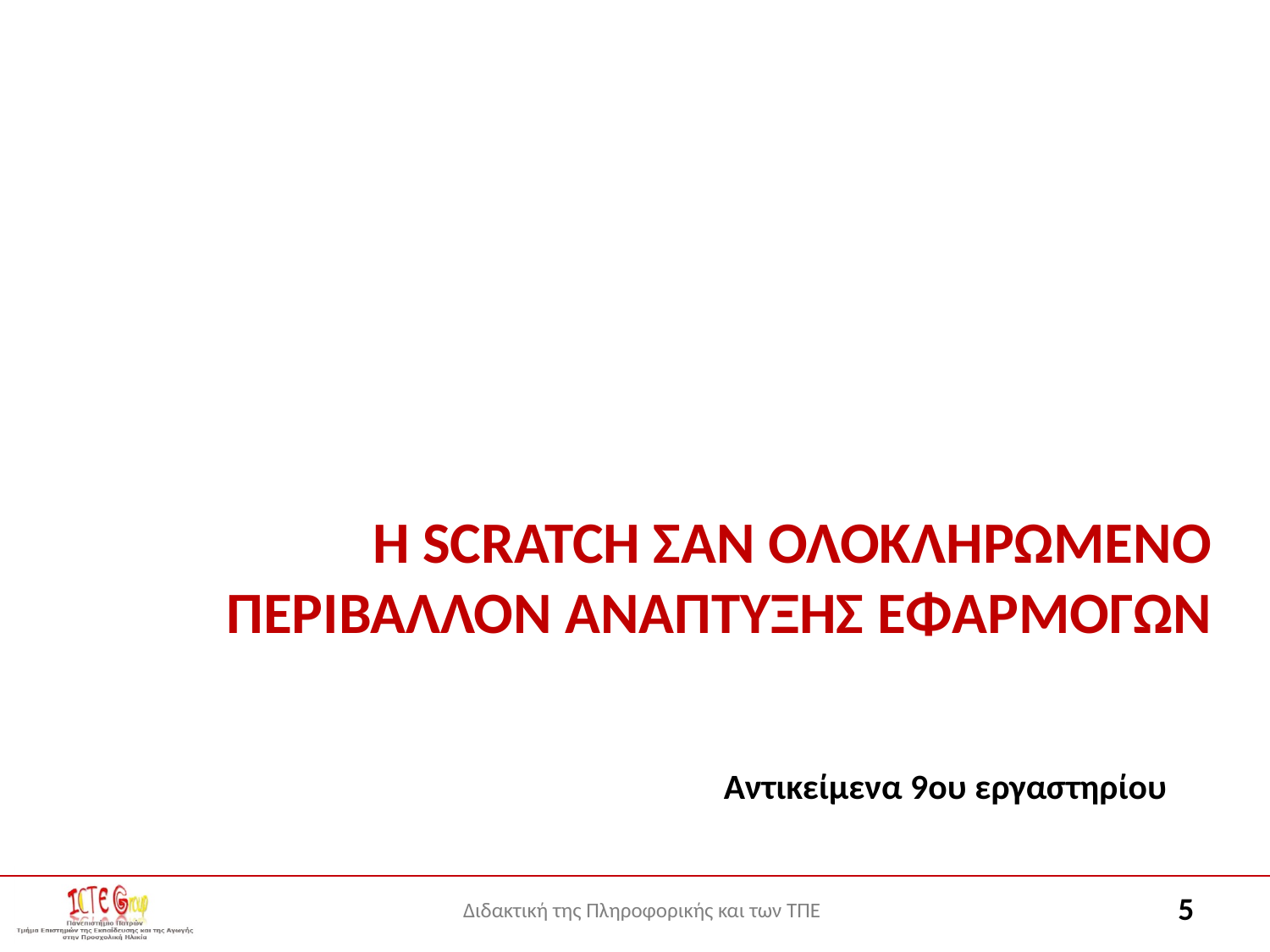

# Η SCRATCH ΣΑΝ ΟΛΟΚΛΗΡΩΜΕΝΟ ΠΕΡΙΒΑΛΛΟΝ ΑΝΑΠΤΥΞΗΣ ΕΦΑΡΜΟΓΩΝ
Αντικείμενα 9ου εργαστηρίου
5